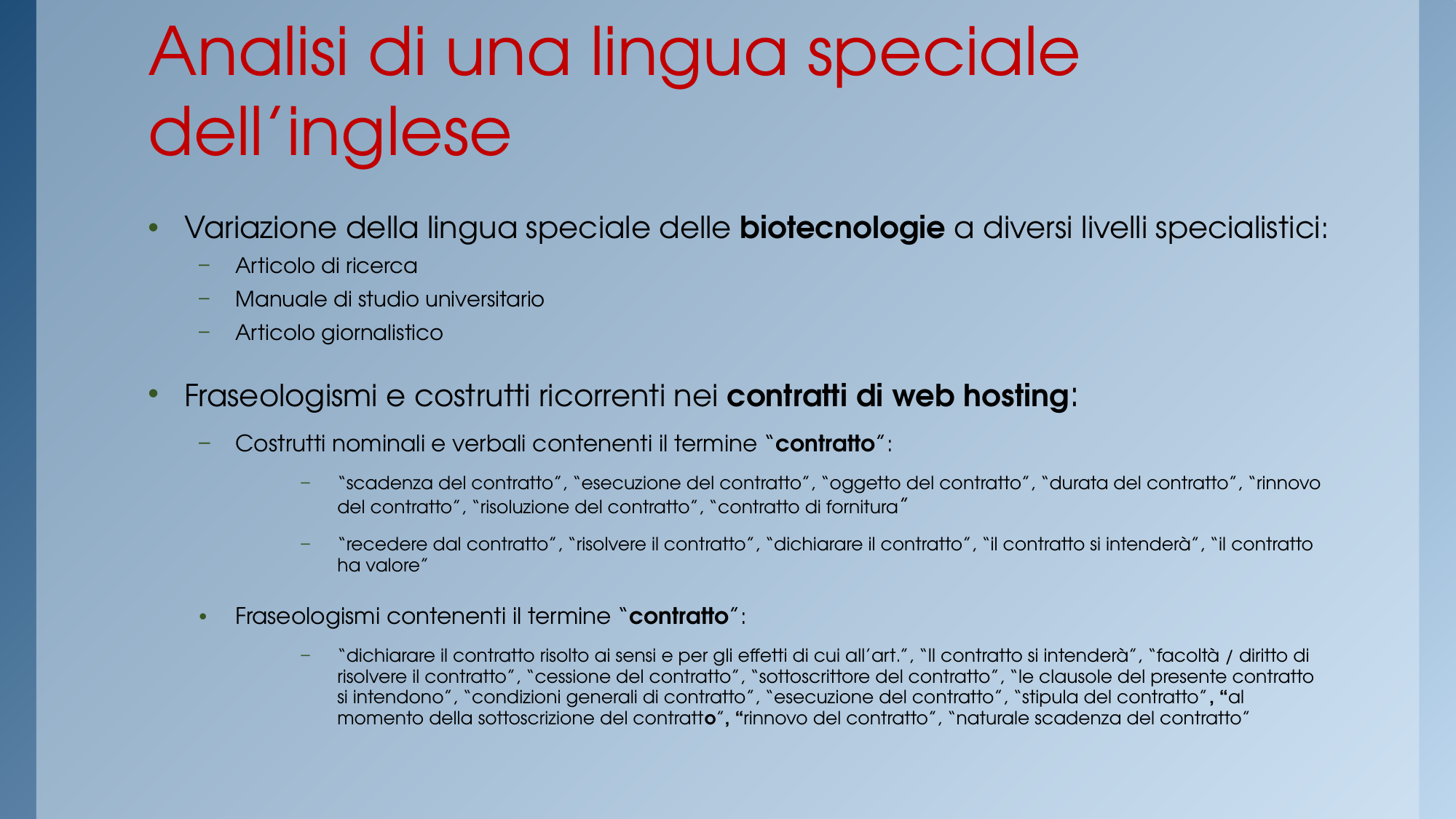

# Analisi di una lingua speciale dell’inglese
Variazione della lingua speciale delle biotecnologie a diversi livelli specialistici:
Articolo di ricerca
Manuale di studio universitario
Articolo giornalistico
Fraseologismi e costrutti ricorrenti nei contratti di web hosting:
Costrutti nominali e verbali contenenti il termine “contratto”:
“scadenza del contratto”, “esecuzione del contratto”, “oggetto del contratto”, “durata del contratto”, “rinnovo del contratto”, “risoluzione del contratto”, “contratto di fornitura”
“recedere dal contratto”, “risolvere il contratto”, “dichiarare il contratto”, “il contratto si intenderà”, “il contratto ha valore”
Fraseologismi contenenti il termine “contratto”:
“dichiarare il contratto risolto ai sensi e per gli effetti di cui all’art.”, “Il contratto si intenderà”, “facoltà / diritto di risolvere il contratto”, “cessione del contratto”, “sottoscrittore del contratto”, “le clausole del presente contratto si intendono”, “condizioni generali di contratto”, “esecuzione del contratto”, “stipula del contratto”, “al momento della sottoscrizione del contratto”, “rinnovo del contratto”, “naturale scadenza del contratto”